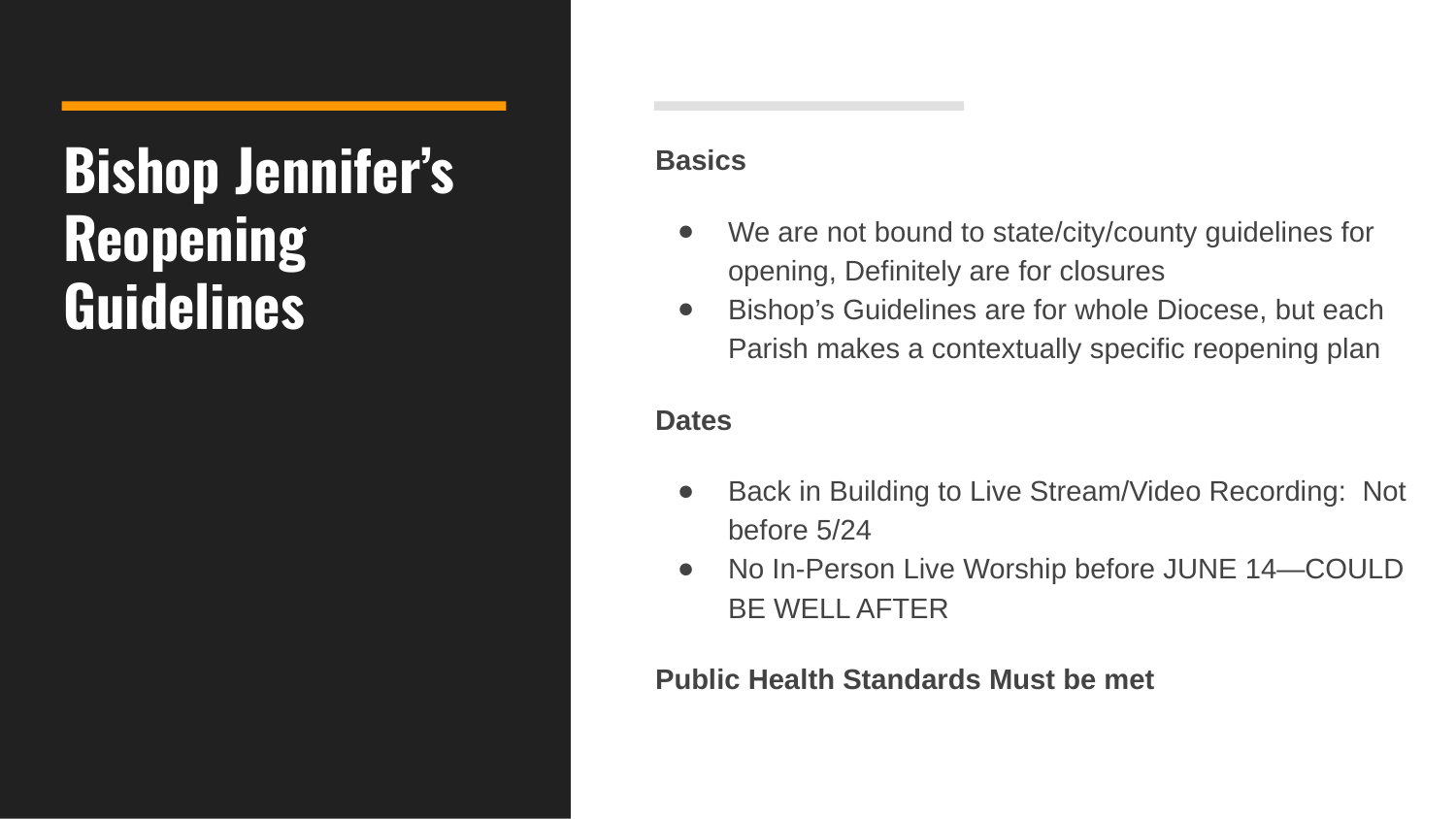

# Bishop Jennifer’s Reopening Guidelines
Basics
We are not bound to state/city/county guidelines for opening, Definitely are for closures
Bishop’s Guidelines are for whole Diocese, but each Parish makes a contextually specific reopening plan
Dates
Back in Building to Live Stream/Video Recording:  Not before 5/24
No In-Person Live Worship before JUNE 14—COULD BE WELL AFTER
Public Health Standards Must be met